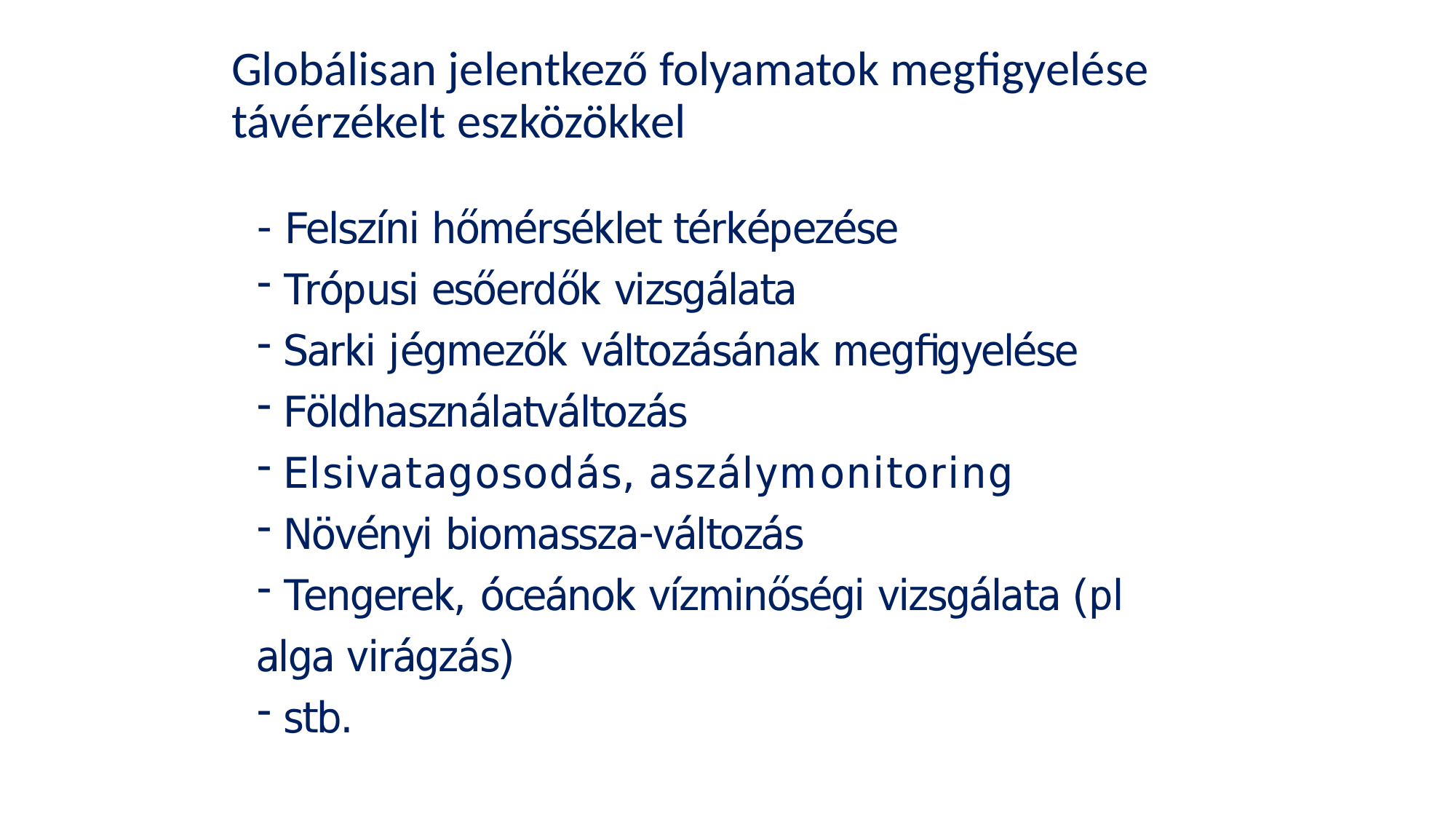

# Globálisan jelentkező folyamatok megfigyelése távérzékelt eszközökkel

- Felszíni hőmérséklet térképezése
 Trópusi esőerdők vizsgálata
 Sarki jégmezők változásának megfigyelése
 Földhasználatváltozás
 Elsivatagosodás, aszálymonitoring
 Növényi biomassza-változás
 Tengerek, óceánok vízminőségi vizsgálata (pl alga virágzás)
 stb.